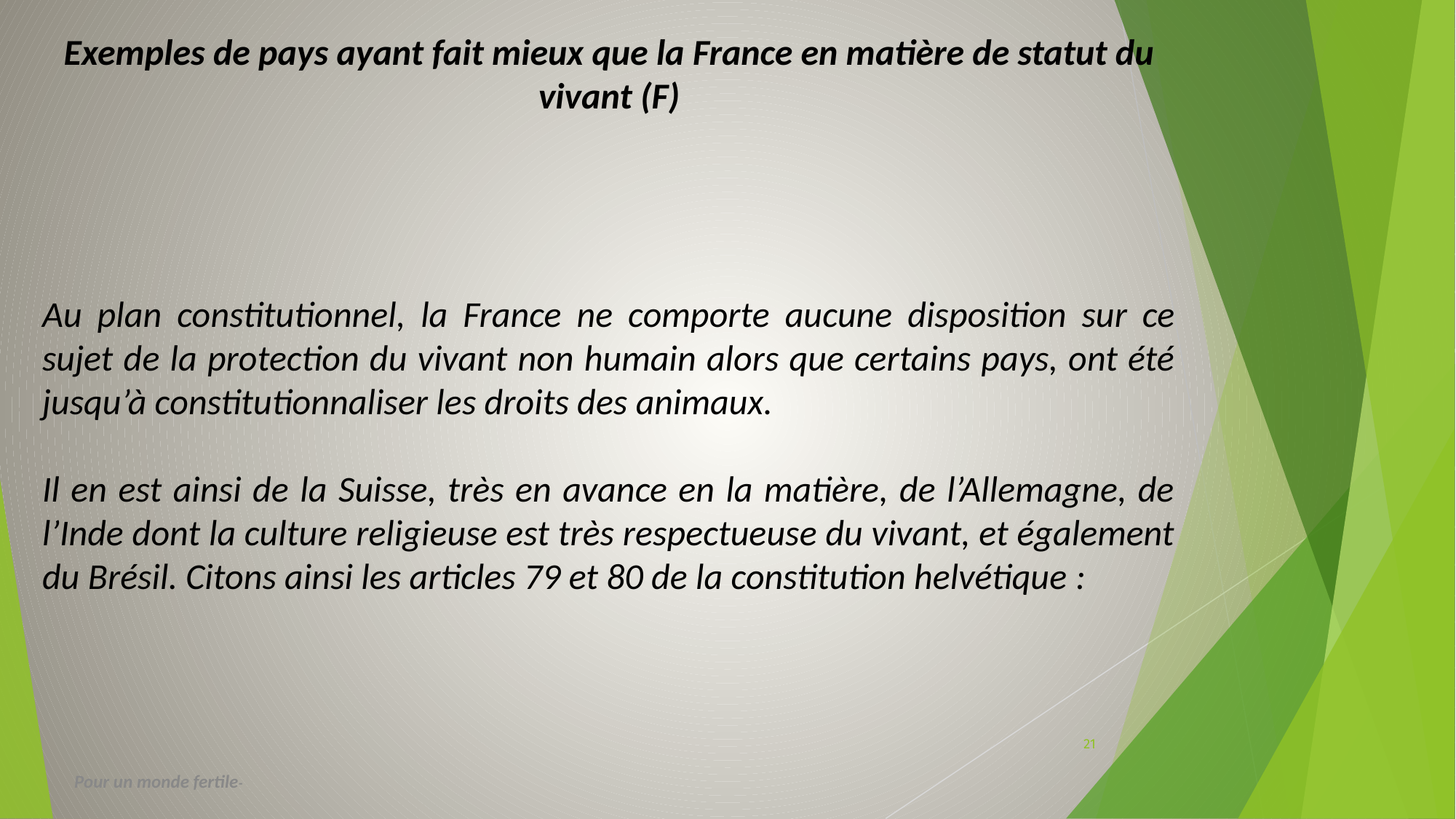

Exemples de pays ayant fait mieux que la France en matière de statut du vivant (F)

Au plan constitutionnel, la France ne comporte aucune disposition sur ce sujet de la protection du vivant non humain alors que certains pays, ont été jusqu’à constitutionnaliser les droits des animaux.

Il en est ainsi de la Suisse, très en avance en la matière, de l’Allemagne, de l’Inde dont la culture religieuse est très respectueuse du vivant, et également du Brésil. Citons ainsi les articles 79 et 80 de la constitution helvétique :

21
Pour un monde fertile-